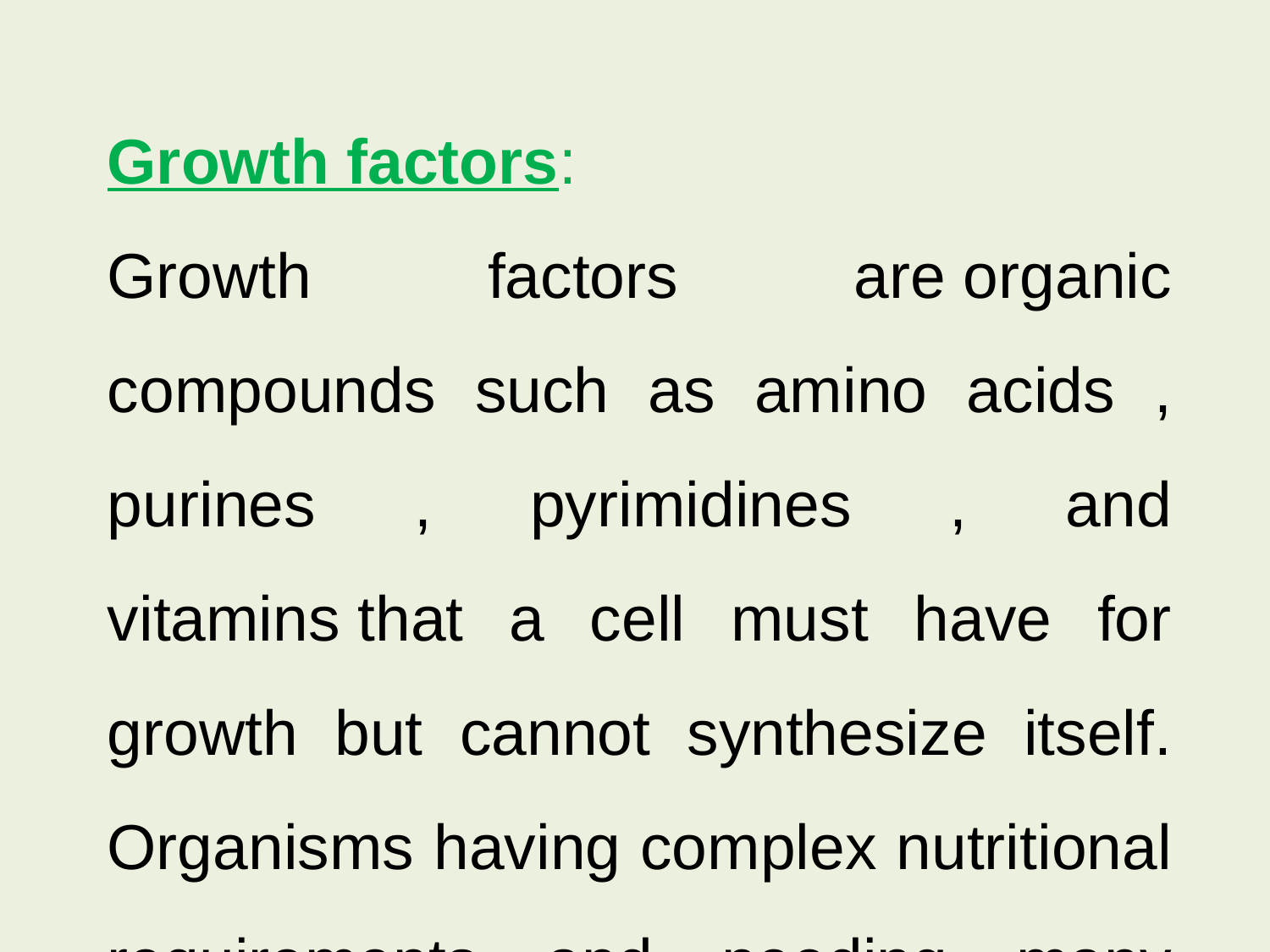

Growth factors:
Growth factors are organic compounds such as amino acids , purines , pyrimidines , and vitamins that a cell must have for growth but cannot synthesize itself. Organisms having complex nutritional requirements and needing many growth factors are said to be fastidious .